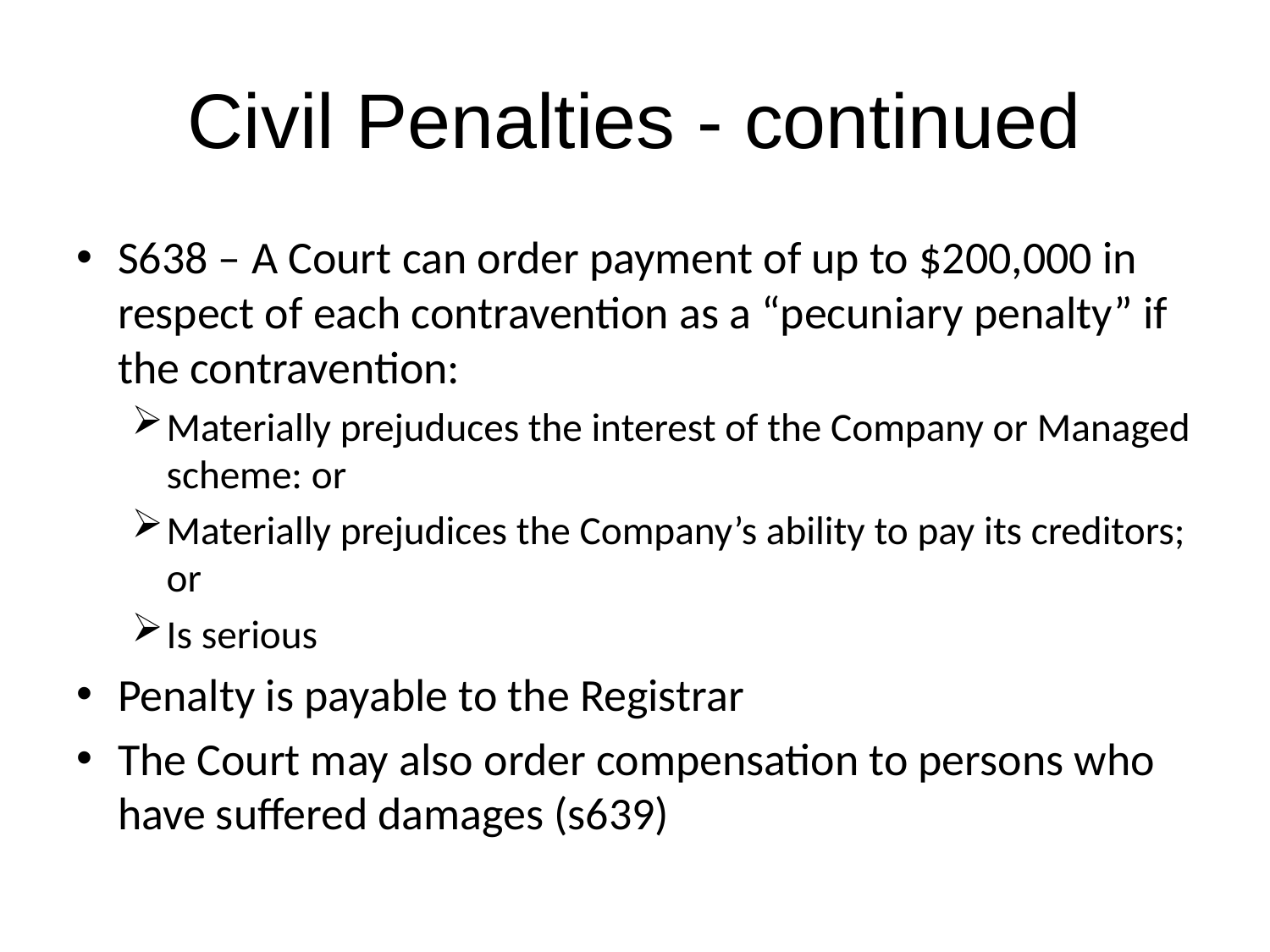

# Civil Penalties - continued
S638 – A Court can order payment of up to $200,000 in respect of each contravention as a “pecuniary penalty” if the contravention:
Materially prejuduces the interest of the Company or Managed scheme: or
Materially prejudices the Company’s ability to pay its creditors; or
Is serious
Penalty is payable to the Registrar
The Court may also order compensation to persons who have suffered damages (s639)